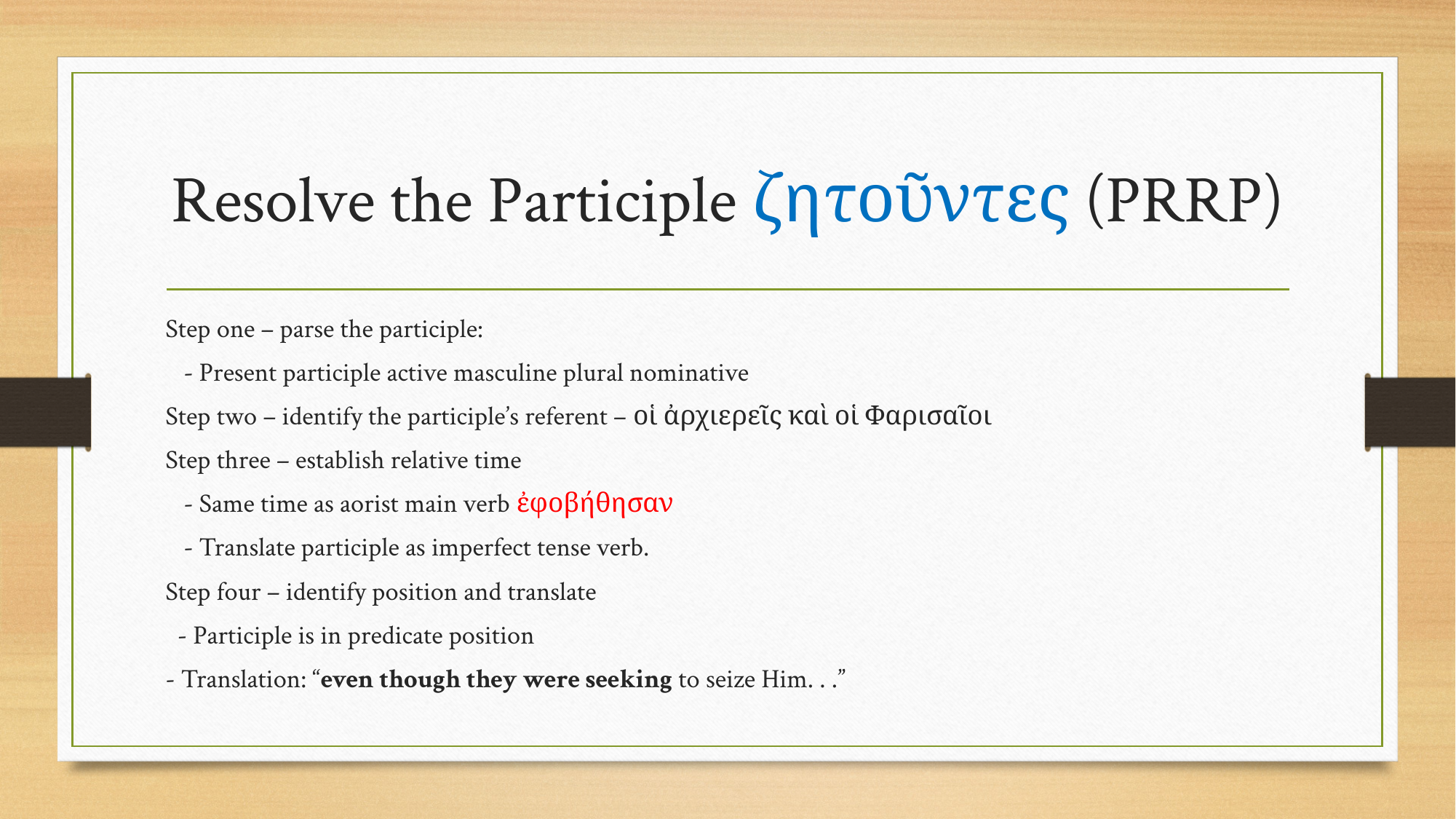

# Resolve the Participle ζητοῦντες (PRRP)
Step one – parse the participle:
   - Present participle active masculine plural nominative
Step two – identify the participle’s referent – οἱ ἀρχιερεῖς καὶ οἱ Φαρισαῖοι
Step three – establish relative time
   - Same time as aorist main verb ἐφοβήθησαν
   - Translate participle as imperfect tense verb.
Step four – identify position and translate
  - Participle is in predicate position
- Translation: “even though they were seeking to seize Him. . .”